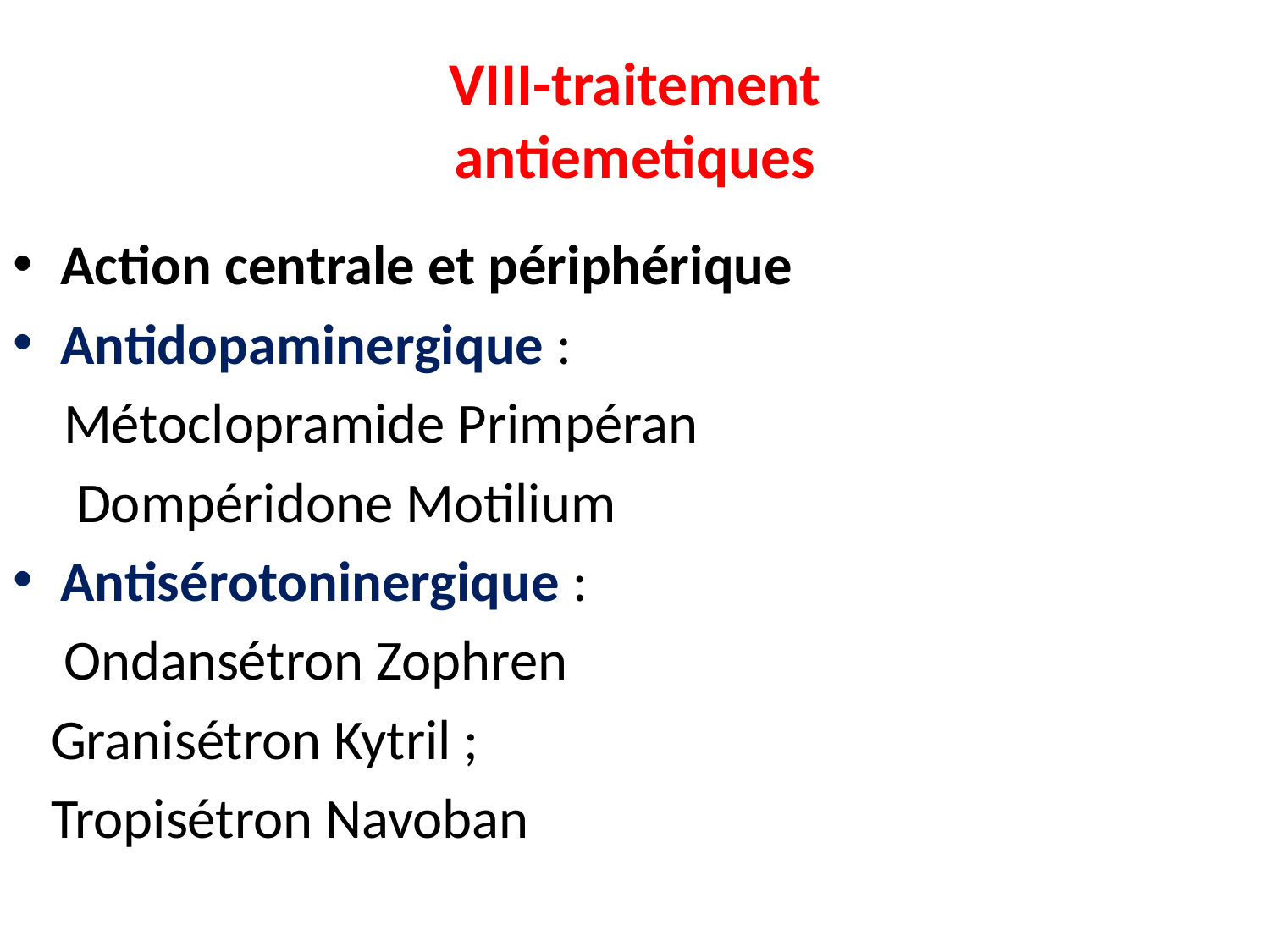

# VIII-traitement antiemetiques
Action centrale et périphérique
Antidopaminergique :
    Métoclopramide Primpéran
     Dompéridone Motilium
Antisérotoninergique :
    Ondansétron Zophren
   Granisétron Kytril ;
   Tropisétron Navoban